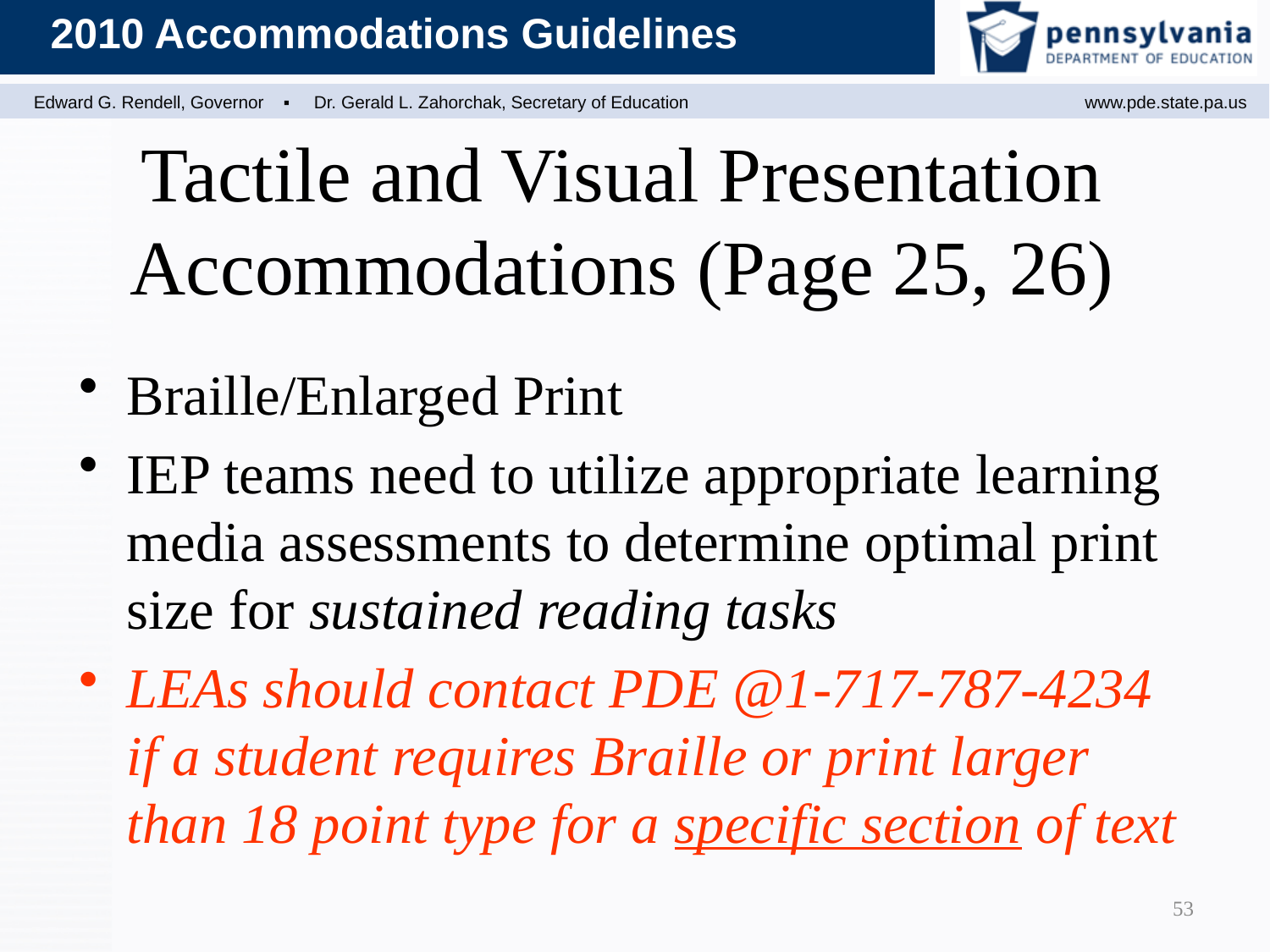

Tactile and Visual Presentation Accommodations (Page 25, 26)
Braille/Enlarged Print
IEP teams need to utilize appropriate learning media assessments to determine optimal print size for sustained reading tasks
LEAs should contact PDE @1-717-787-4234 if a student requires Braille or print larger than 18 point type for a specific section of text
53